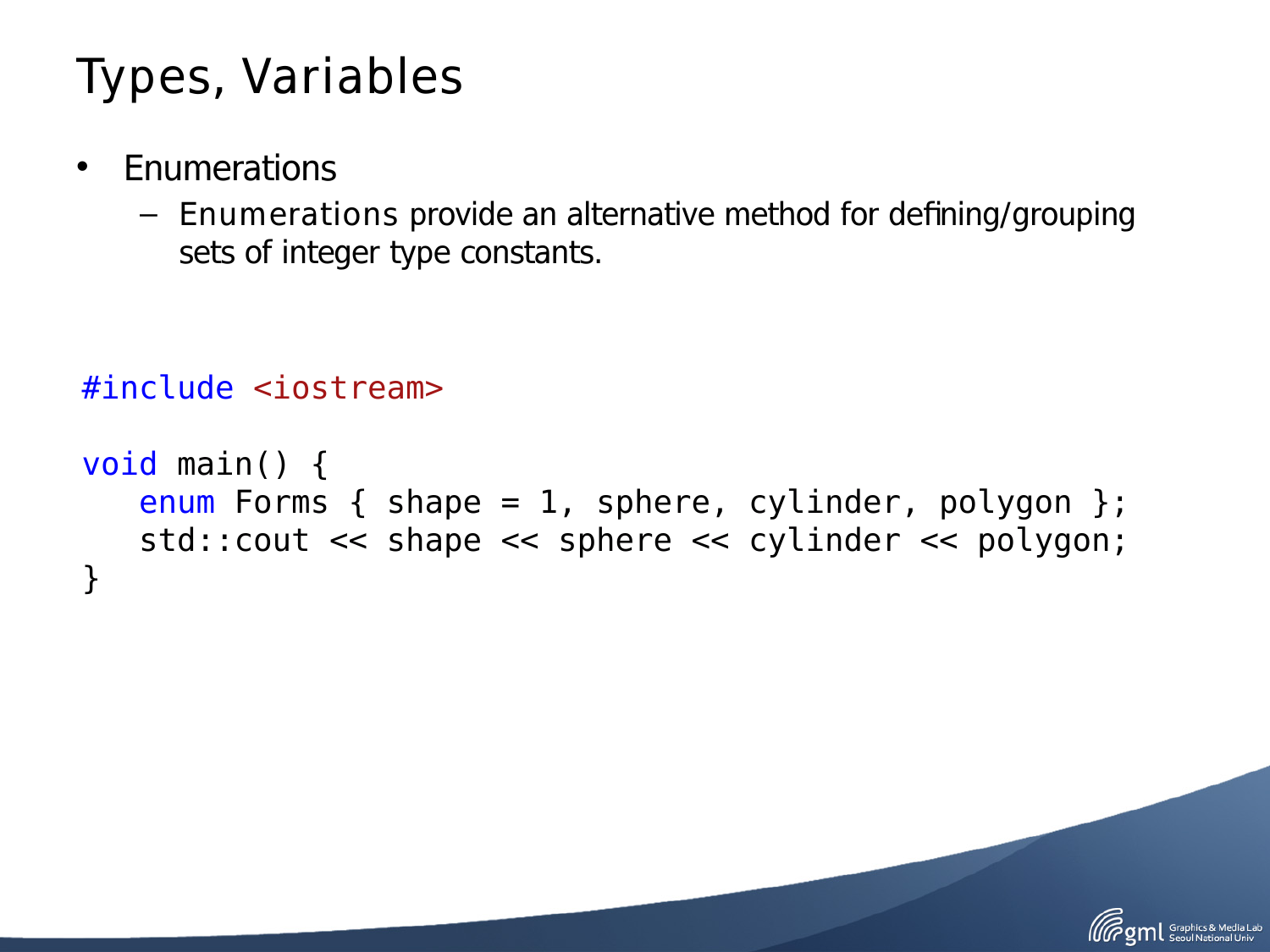

# Types, Variables
Enumerations
Enumerations provide an alternative method for defining/grouping sets of integer type constants.
#include <iostream>

void main() {
   enum Forms { shape = 1, sphere, cylinder, polygon };
   std::cout << shape << sphere << cylinder << polygon;
}